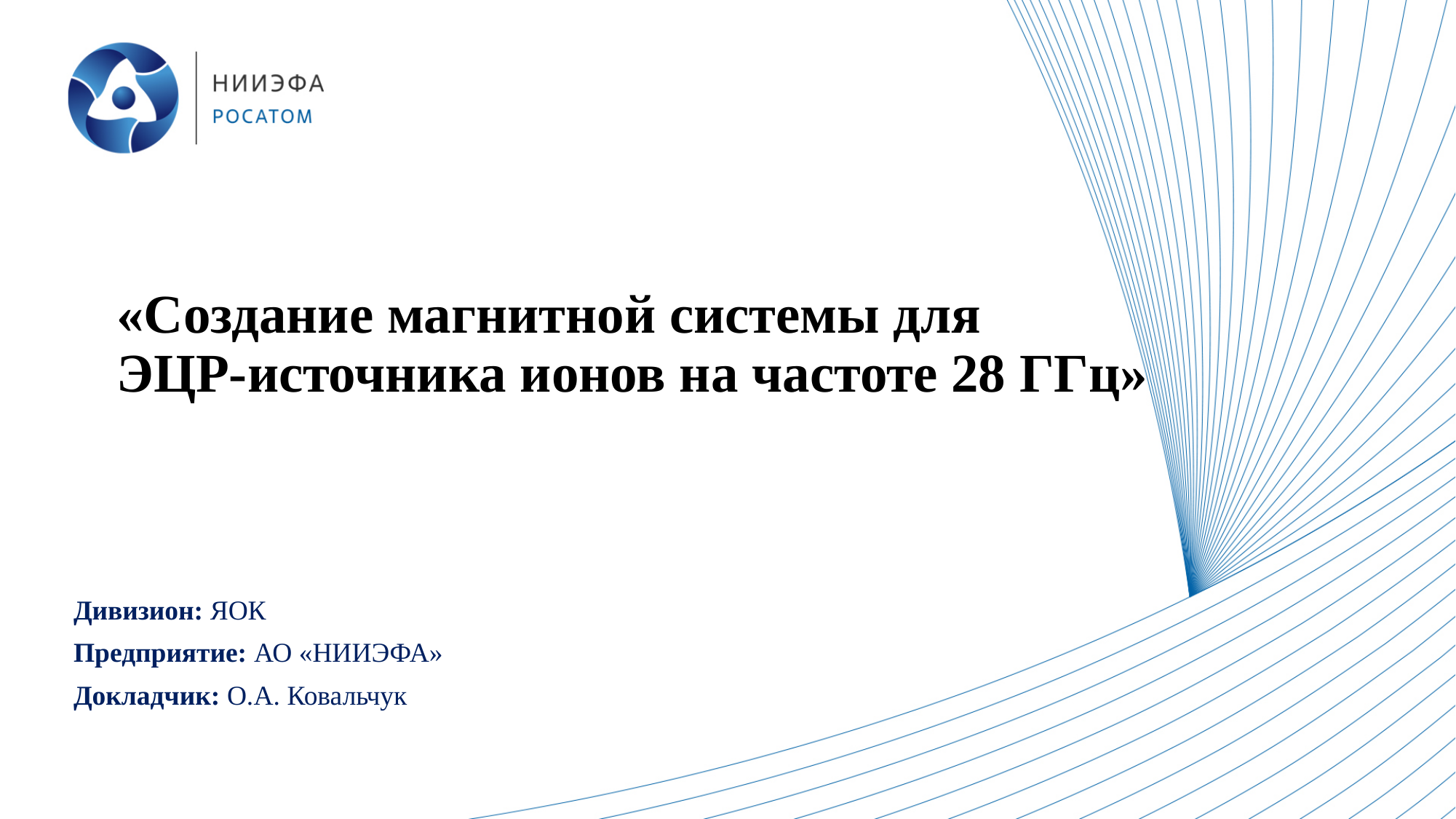

# «Создание магнитной системы для ЭЦР-источника ионов на частоте 28 ГГц»
Дивизион: ЯОК
Предприятие: АО «НИИЭФА»
Докладчик: О.А. Ковальчук